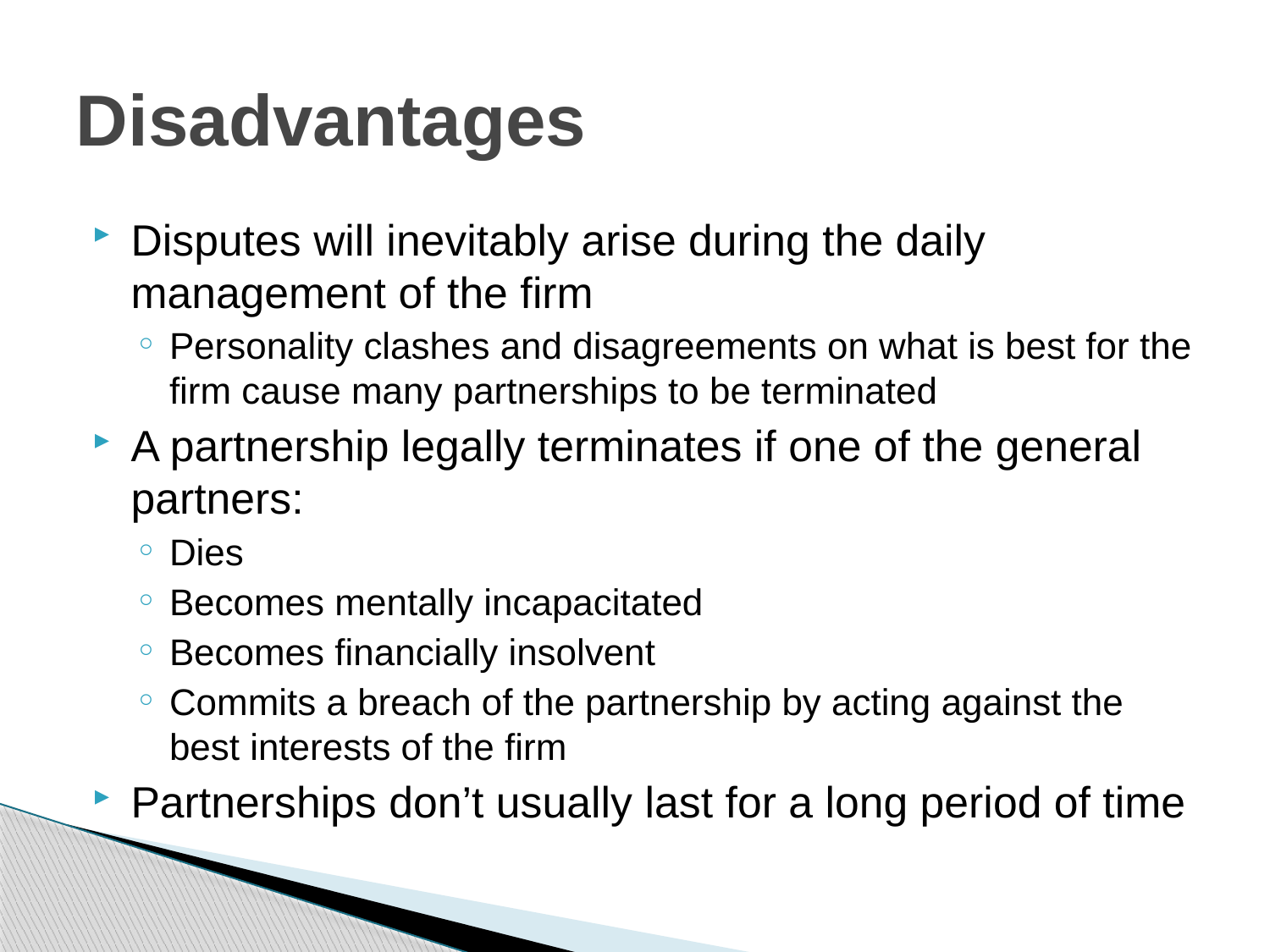

# Disadvantages
Disputes will inevitably arise during the daily management of the firm
Personality clashes and disagreements on what is best for the firm cause many partnerships to be terminated
A partnership legally terminates if one of the general partners:
Dies
Becomes mentally incapacitated
Becomes financially insolvent
Commits a breach of the partnership by acting against the best interests of the firm
Partnerships don’t usually last for a long period of time